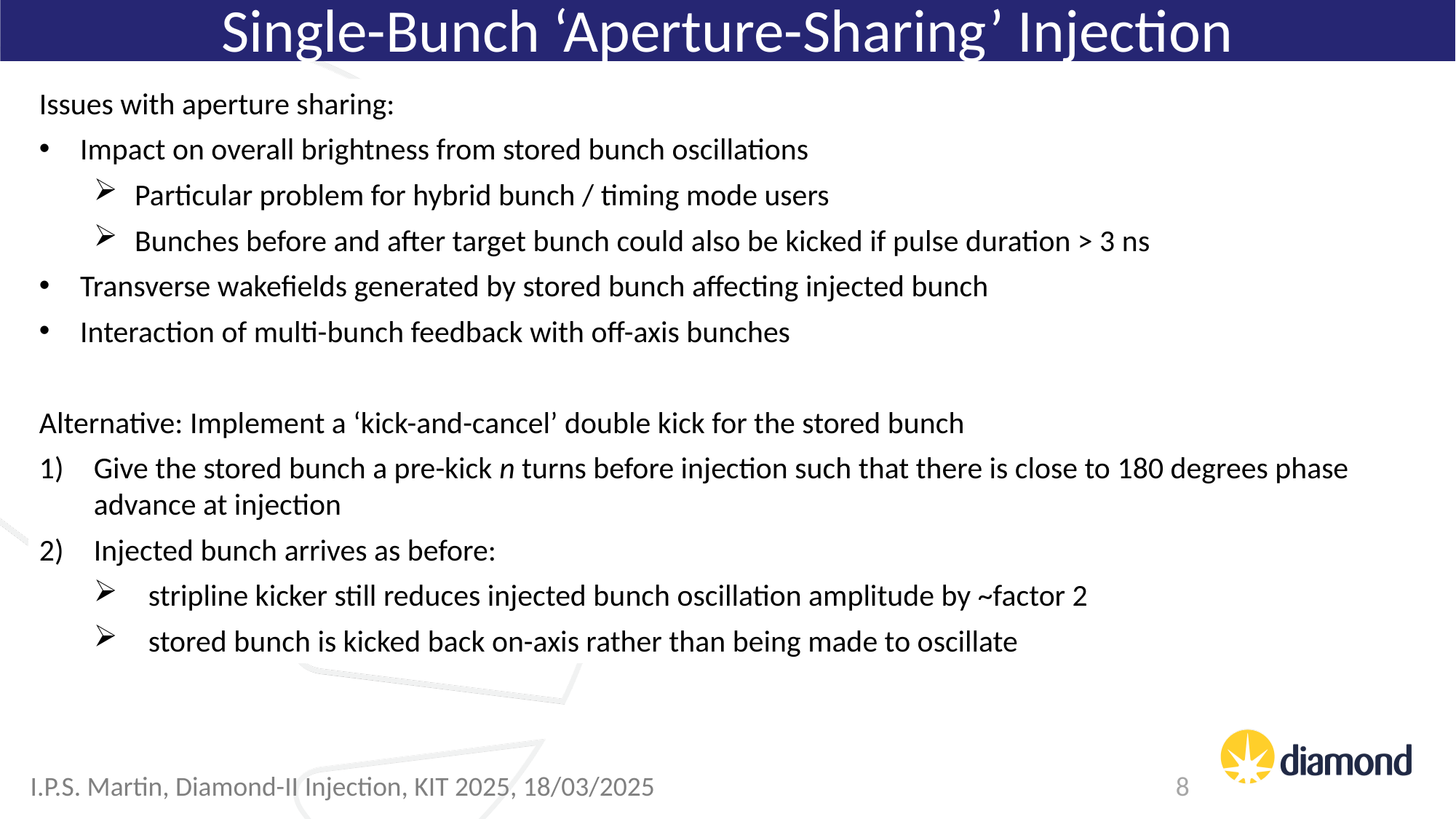

Single-Bunch ‘Aperture-Sharing’ Injection
Issues with aperture sharing:
Impact on overall brightness from stored bunch oscillations
Particular problem for hybrid bunch / timing mode users
Bunches before and after target bunch could also be kicked if pulse duration > 3 ns
Transverse wakefields generated by stored bunch affecting injected bunch
Interaction of multi-bunch feedback with off-axis bunches

Alternative: Implement a ‘kick-and-cancel’ double kick for the stored bunch
Give the stored bunch a pre-kick n turns before injection such that there is close to 180 degrees phase advance at injection
Injected bunch arrives as before:
stripline kicker still reduces injected bunch oscillation amplitude by ~factor 2
stored bunch is kicked back on-axis rather than being made to oscillate
I.P.S. Martin, Diamond-II Injection, KIT 2025, 18/03/2025
8